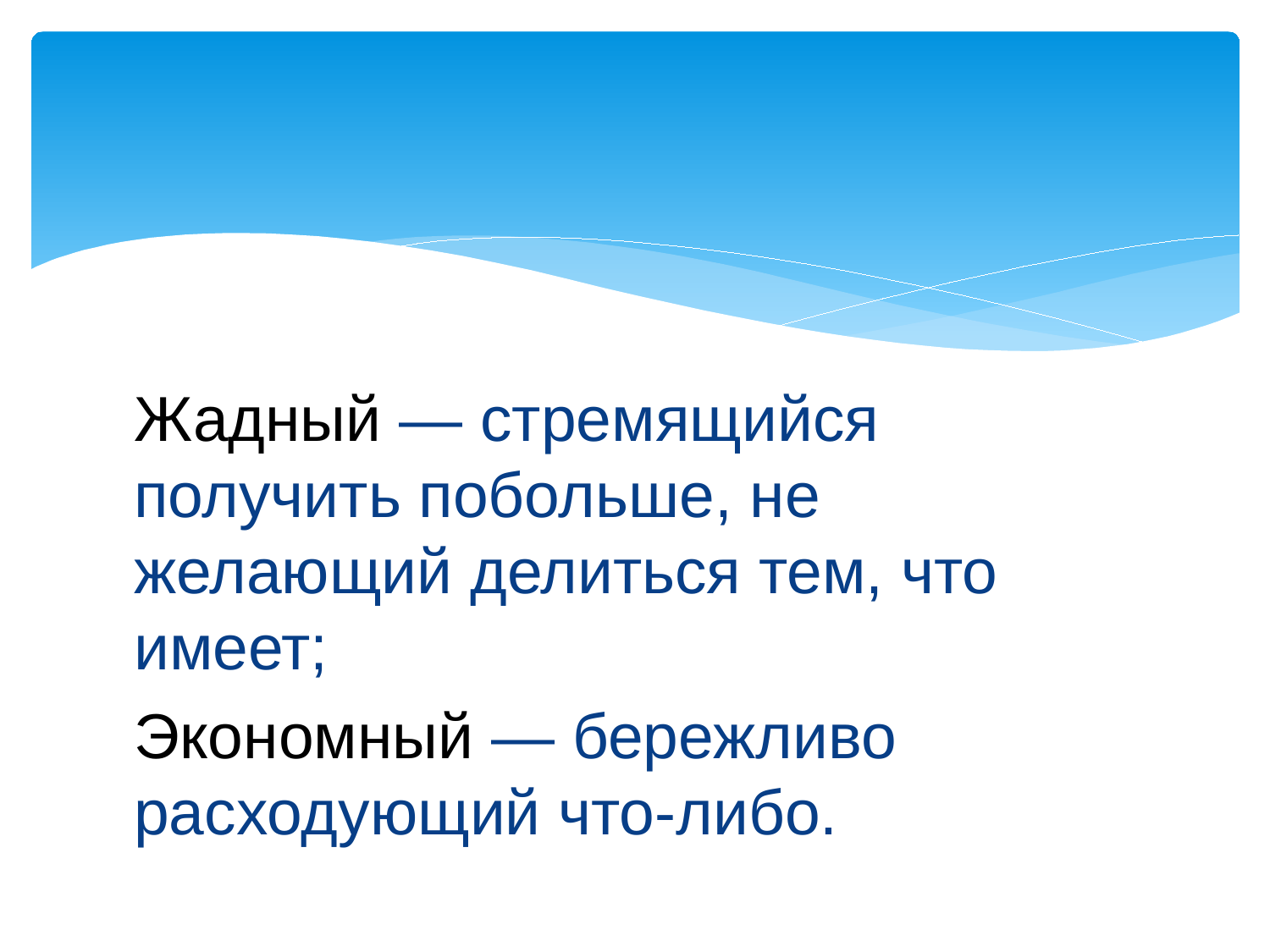

#
Жадный — стремящийся получить побольше, не желающий делиться тем, что имеет;
Экономный — бережливо расходующий что-либо.